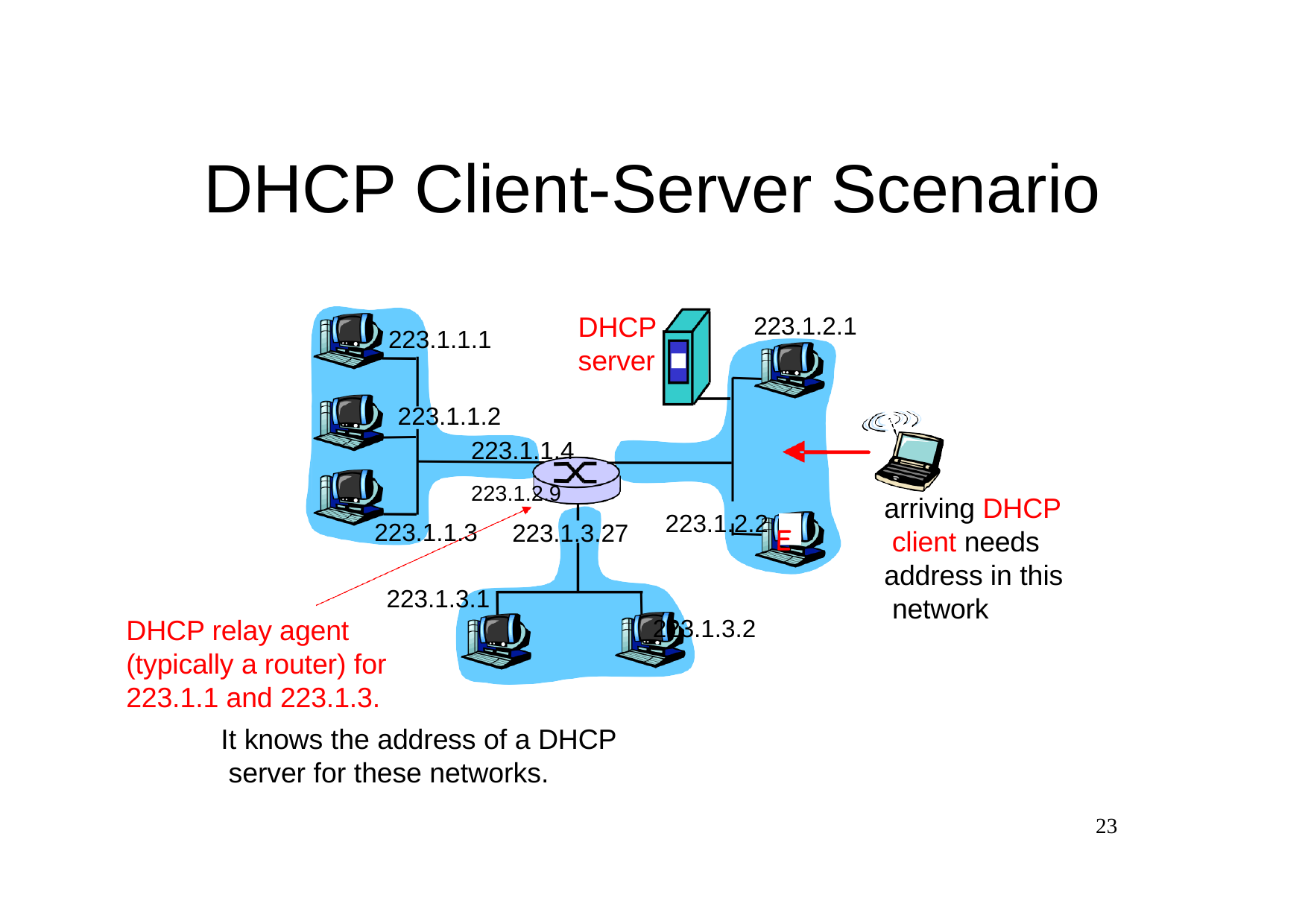

# DHCP Client-Server Scenario

223.1.2.1
DHCP
server
223.1.1.1
223.1.1.2
223.1.1.4	223.1.2.9
223.1.2.2 E

223.1.3.2
arriving DHCP  client needs  address in this  network
223.1.1.3
223.1.3.27
223.1.3.1
DHCP relay agent  (typically a router) for
223.1.1 and 223.1.3.
It knows the address of a DHCP  server for these networks.
23